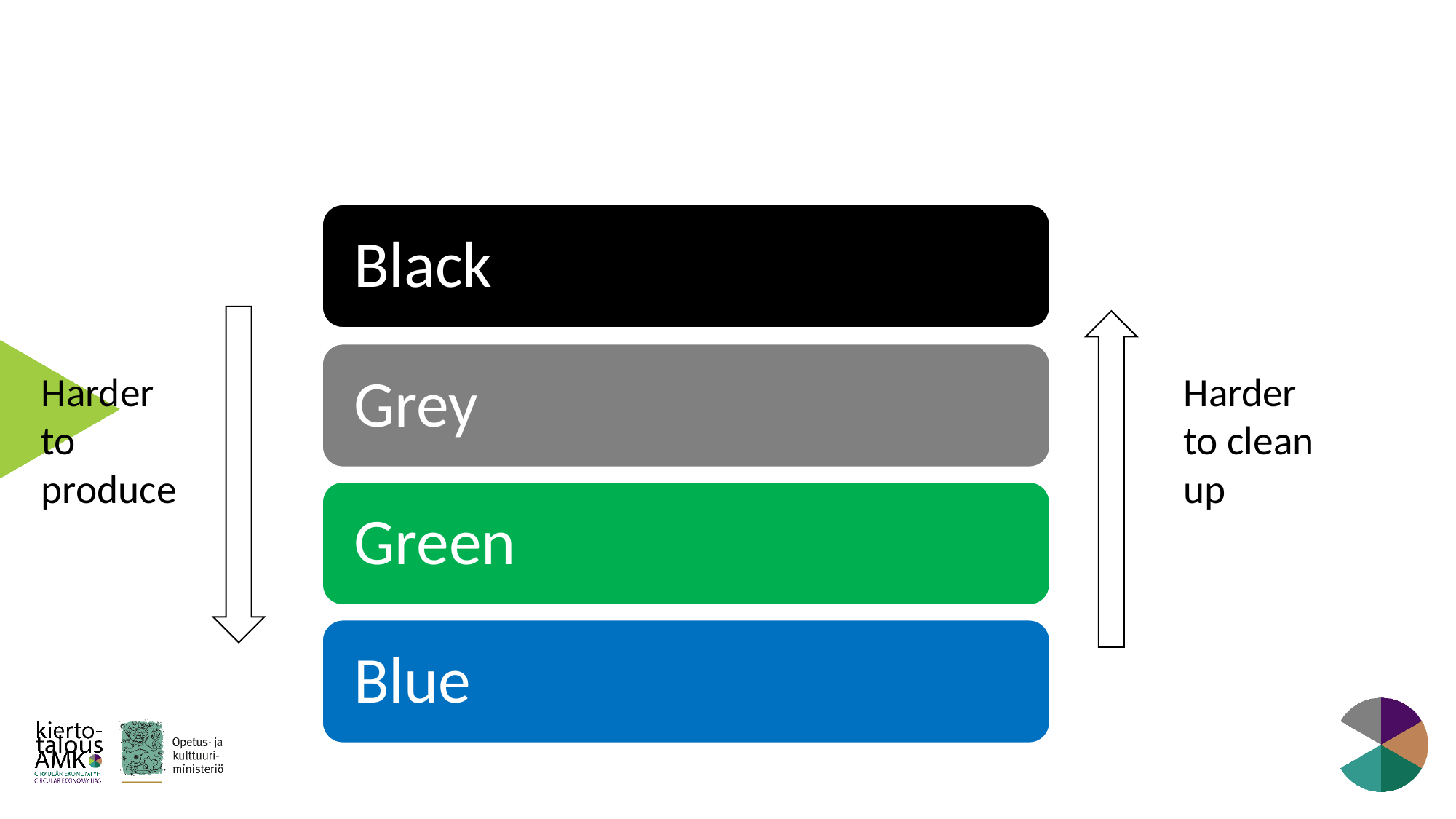

Black
Grey
Green
Blue

Harder to produce
Harder to clean up